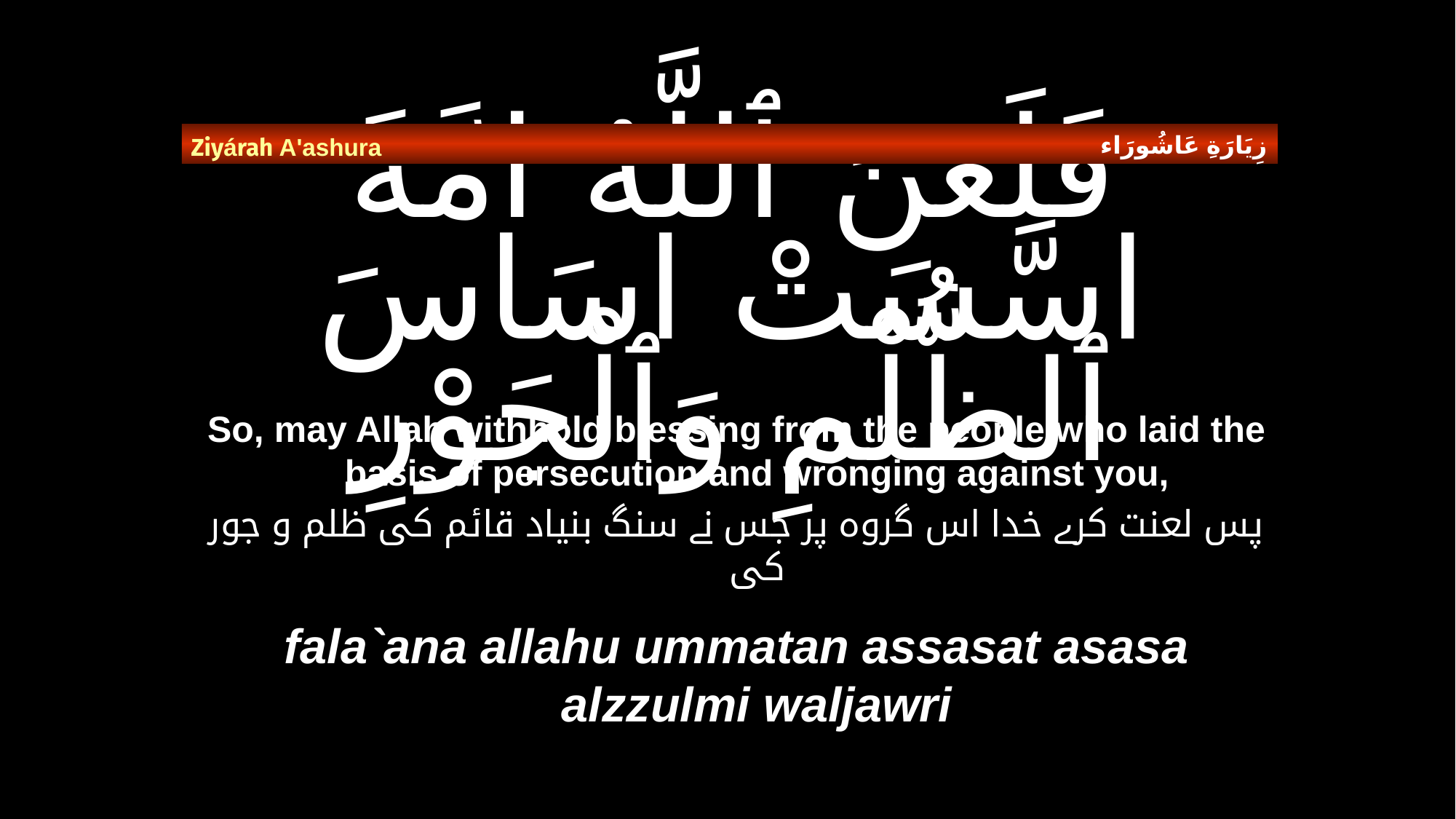

زِيَارَةِ عَاشُورَاء
Ziyárah A'ashura
# فَلَعَنَ ٱللَّهُ امَّةً اسَّسَتْ اسَاسَ ٱلظُّلْمِ وَٱلْجَوْرِ
So, may Allah withhold blessing from the people who laid the basis of persecution and wronging against you,
پس لعنت کرے خدا اس گروہ پر جس نے سنگ بنیاد قائم کی ظلم و جور کی
fala`ana allahu ummatan assasat asasa alzzulmi waljawri